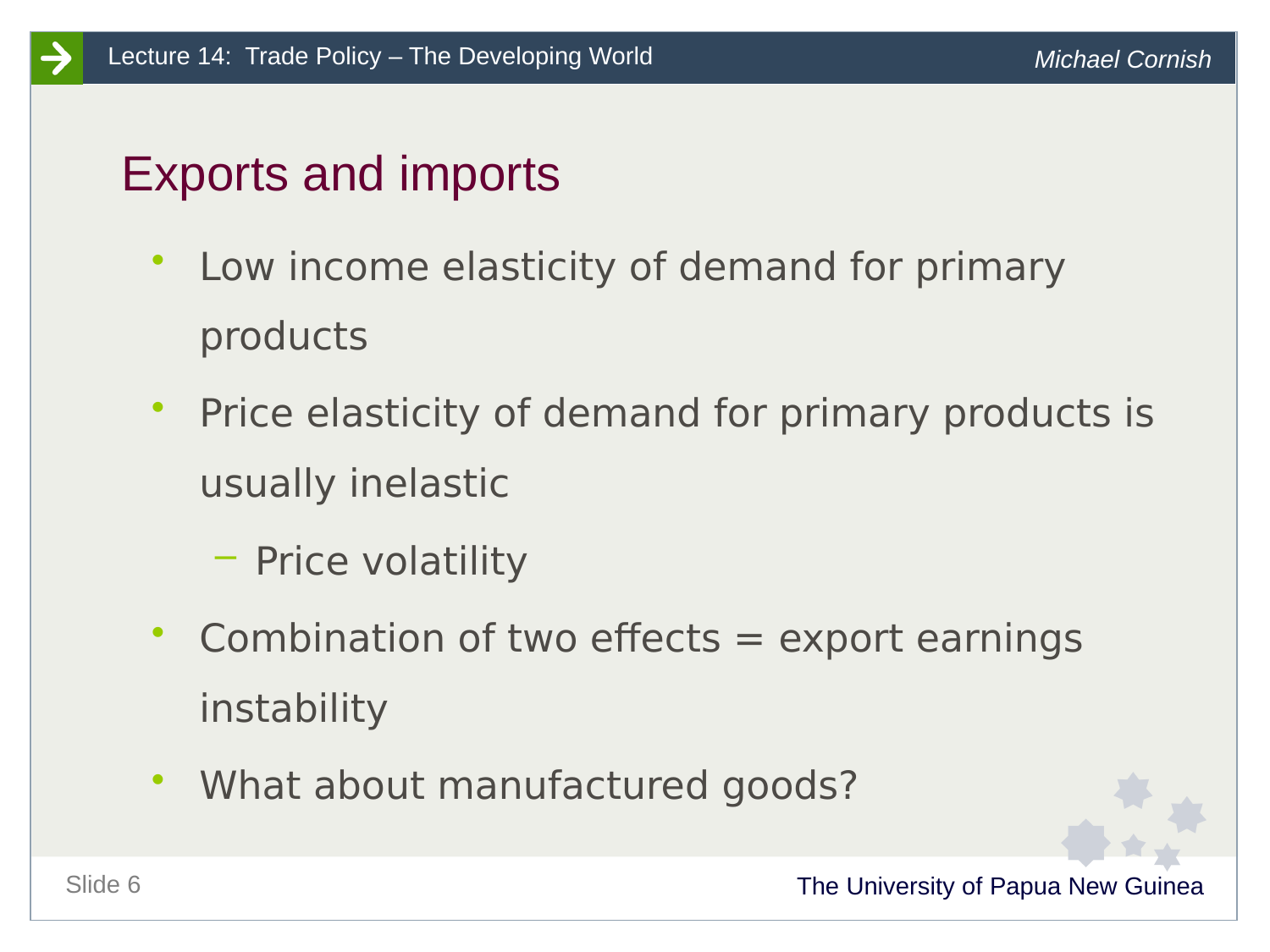

# Exports and imports
Low income elasticity of demand for primary products
Price elasticity of demand for primary products is usually inelastic
Price volatility
Combination of two effects = export earnings instability
What about manufactured goods?